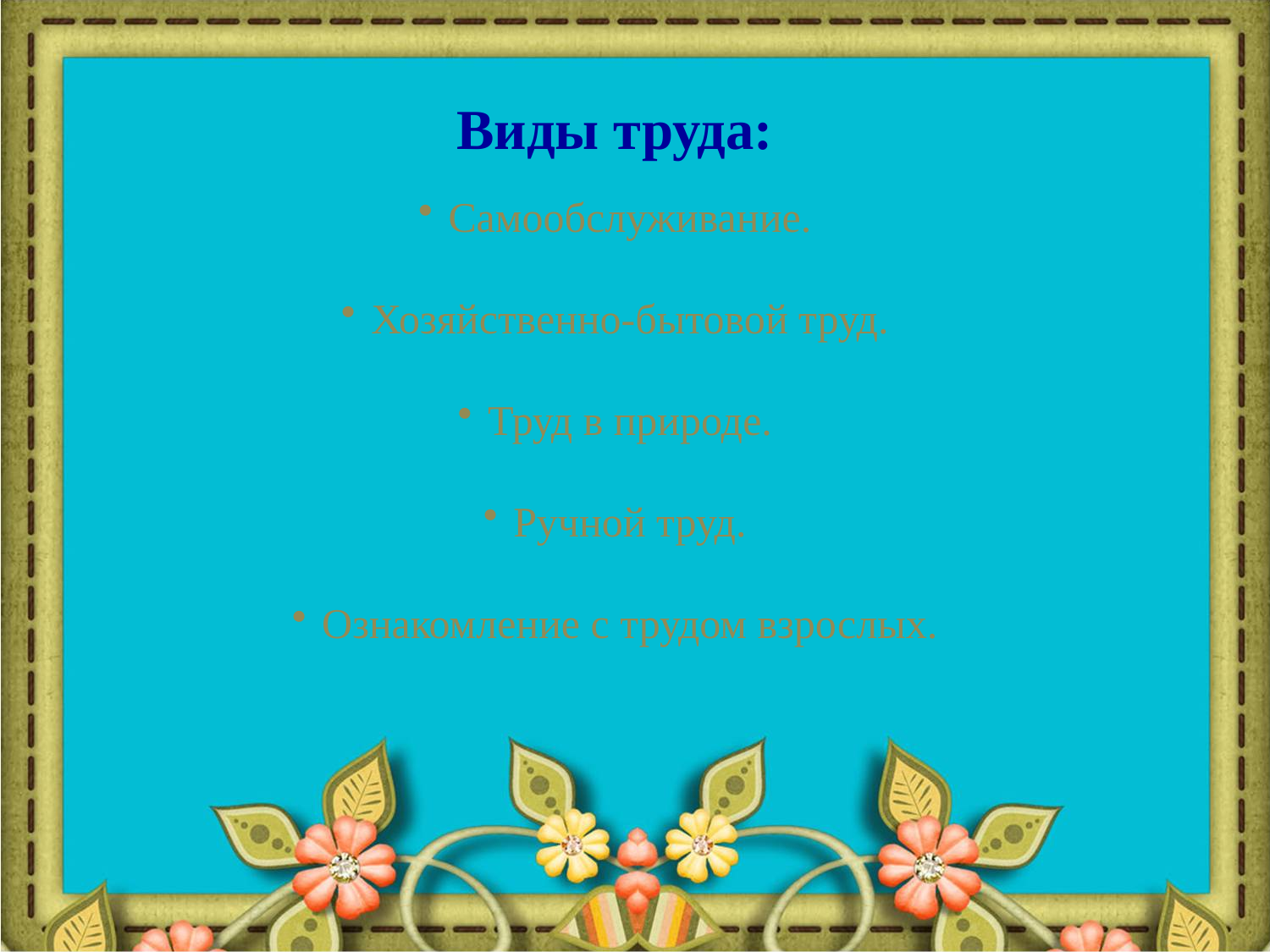

Виды труда:

Самообслуживание.

Хозяйственно-бытовой труд.

Труд в природе.

Ручной труд.

Ознакомление с трудом взрослых.